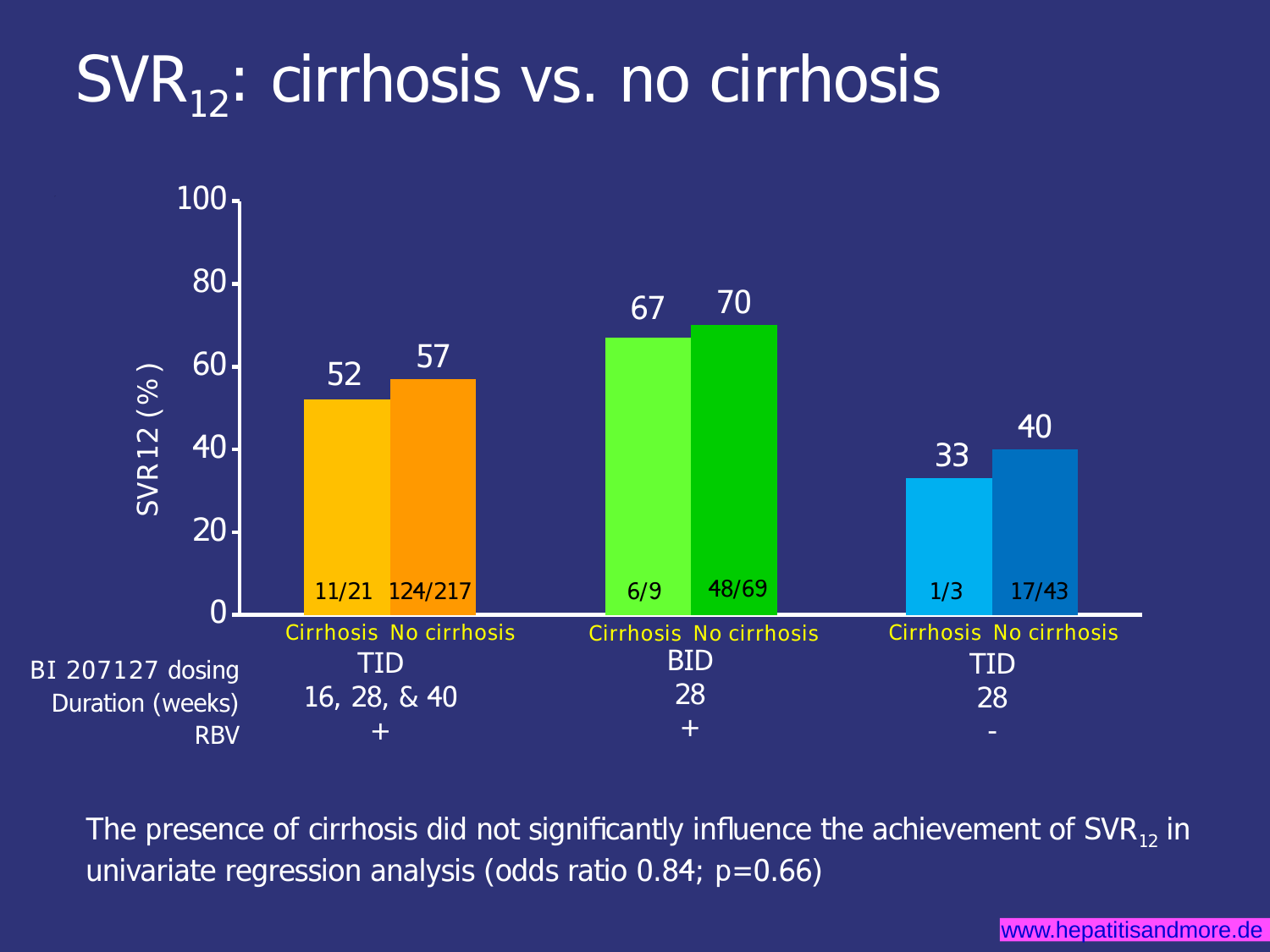

# SVR12: cirrhosis vs. no cirrhosis

### Chart

| Category | Cirr | No cirr |
|---|---|---|
| Arm A-C | 52.0 | 57.0 |
| Arm D | 67.0 | 70.0 |
| Arm E | 33.0 | 40.0 |
48/69
11/21
6/9
124/217
1/3
17/43
No cirrhosis
Cirrhosis
BID
28
+
TID
16, 28, & 40
+
TID
28
-
BI 207127 dosing
Duration (weeks)
RBV
No cirrhosis
Cirrhosis
No cirrhosis
Cirrhosis
The presence of cirrhosis did not significantly influence the achievement of SVR12 in univariate regression analysis (odds ratio 0.84; p=0.66)